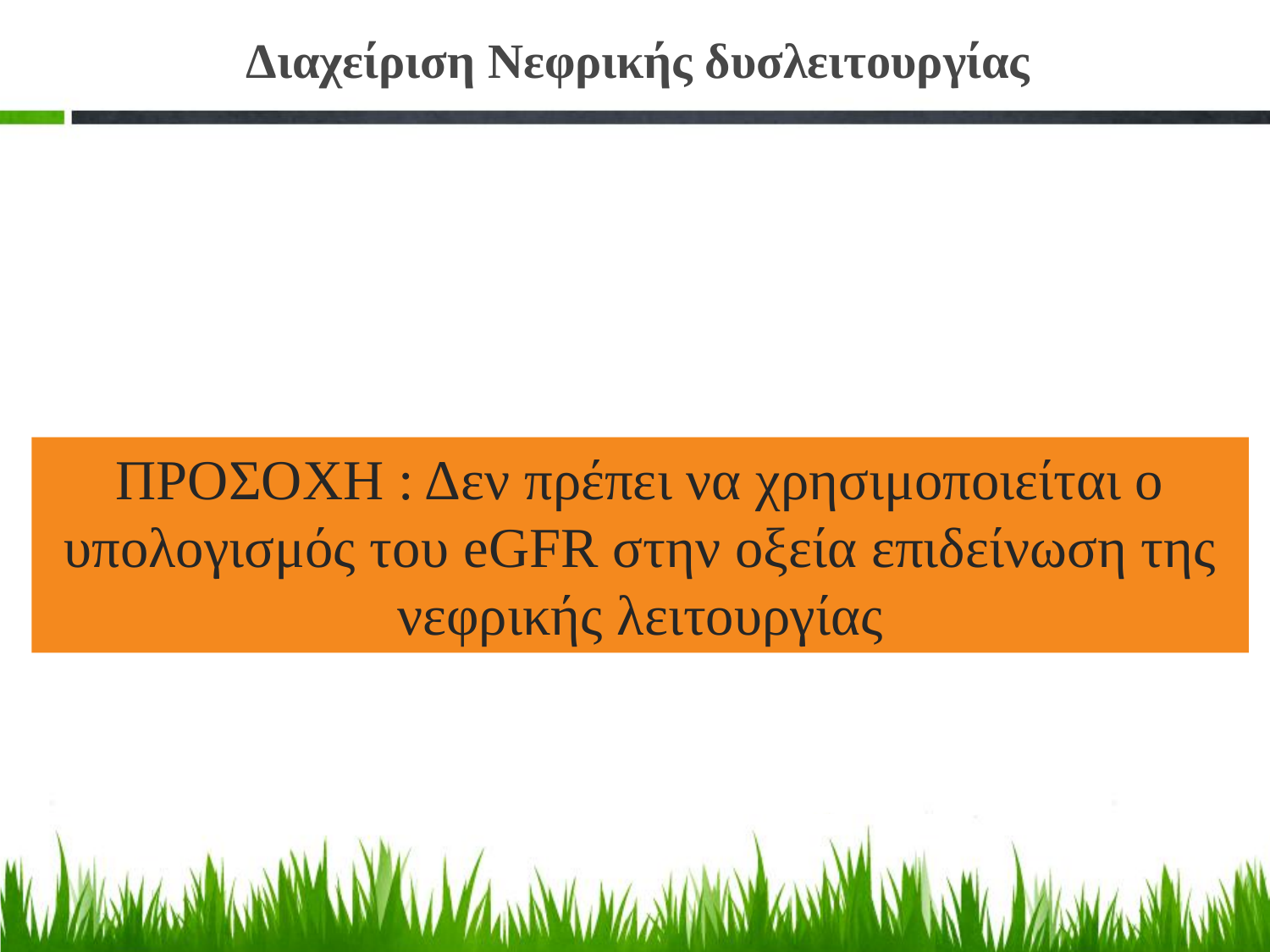

# Διαχείριση Νεφρικής δυσλειτουργίας
ΠΡΟΣΟΧΗ : Δεν πρέπει να χρησιμοποιείται ο υπολογισμός του eGFR στην οξεία επιδείνωση της νεφρικής λειτουργίας